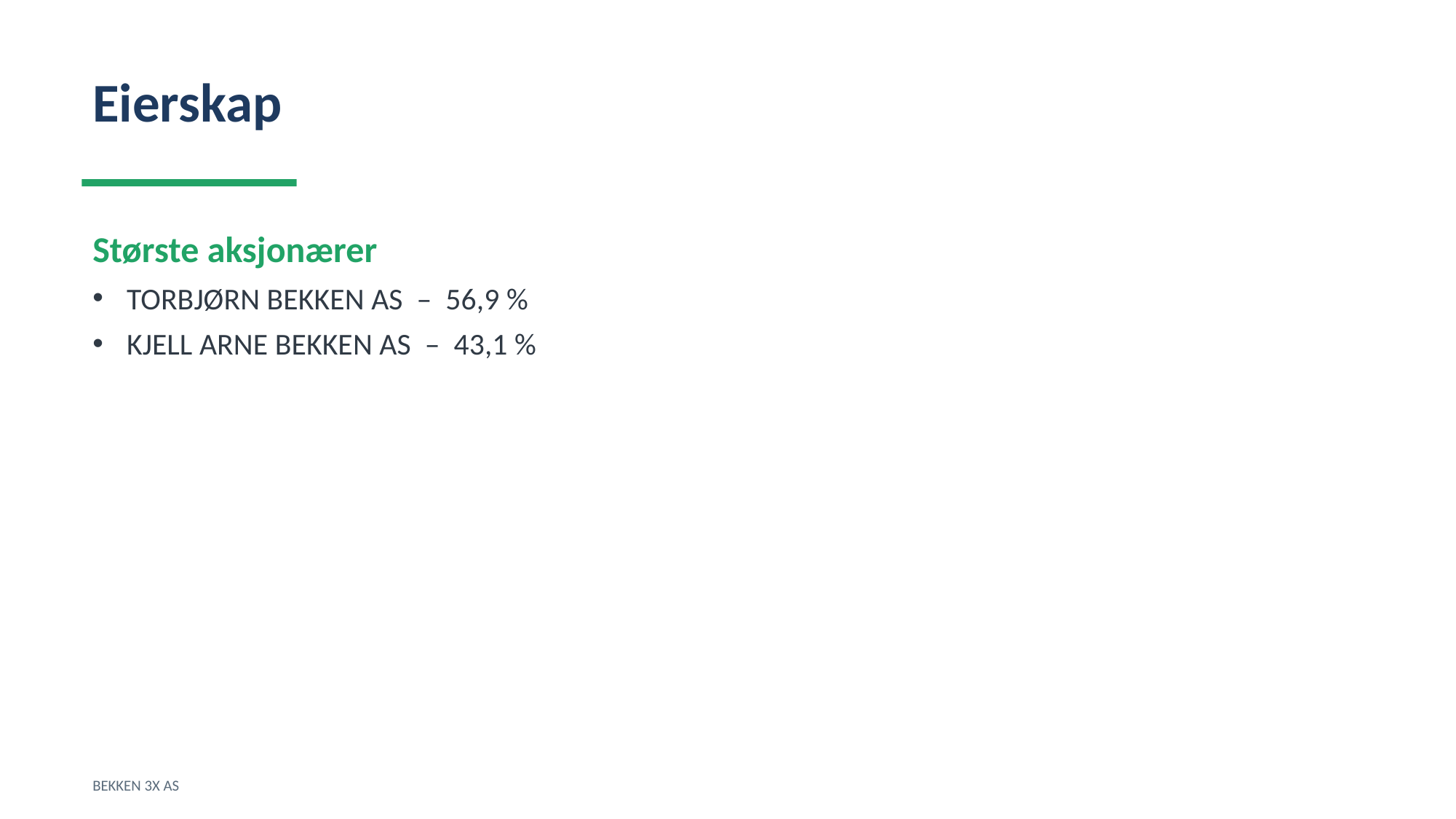

Eierskap

Største aksjonærer
TORBJØRN BEKKEN AS  –  56,9 %
KJELL ARNE BEKKEN AS  –  43,1 %
BEKKEN 3X AS